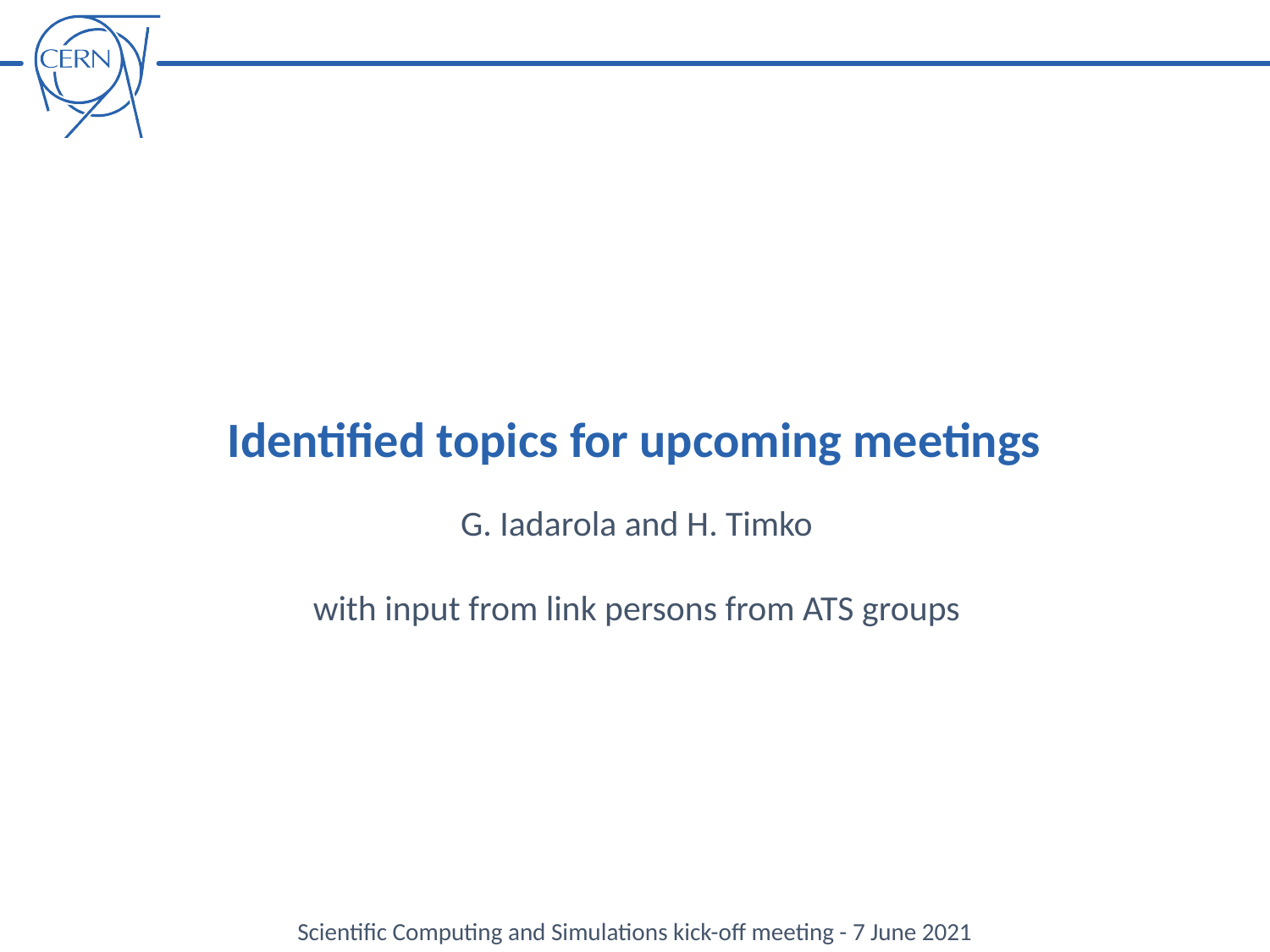

Identified topics for upcoming meetings
G. Iadarola and H. Timko

with input from link persons from ATS groups
Scientific Computing and Simulations kick-off meeting - 7 June 2021